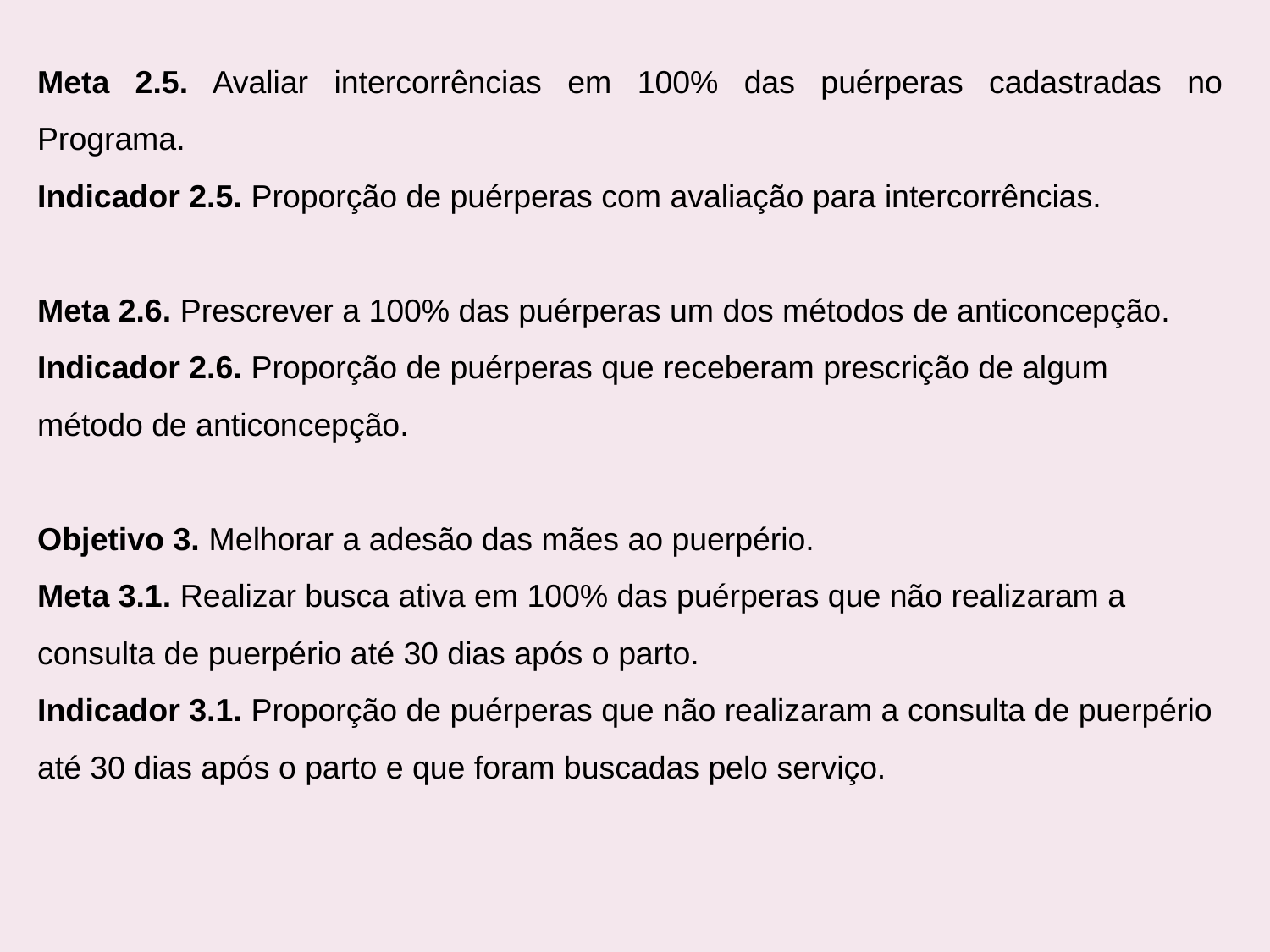

Meta 2.5. Avaliar intercorrências em 100% das puérperas cadastradas no Programa.
Indicador 2.5. Proporção de puérperas com avaliação para intercorrências.

Meta 2.6. Prescrever a 100% das puérperas um dos métodos de anticoncepção.
Indicador 2.6. Proporção de puérperas que receberam prescrição de algum método de anticoncepção.

Objetivo 3. Melhorar a adesão das mães ao puerpério.
Meta 3.1. Realizar busca ativa em 100% das puérperas que não realizaram a consulta de puerpério até 30 dias após o parto.
Indicador 3.1. Proporção de puérperas que não realizaram a consulta de puerpério até 30 dias após o parto e que foram buscadas pelo serviço.